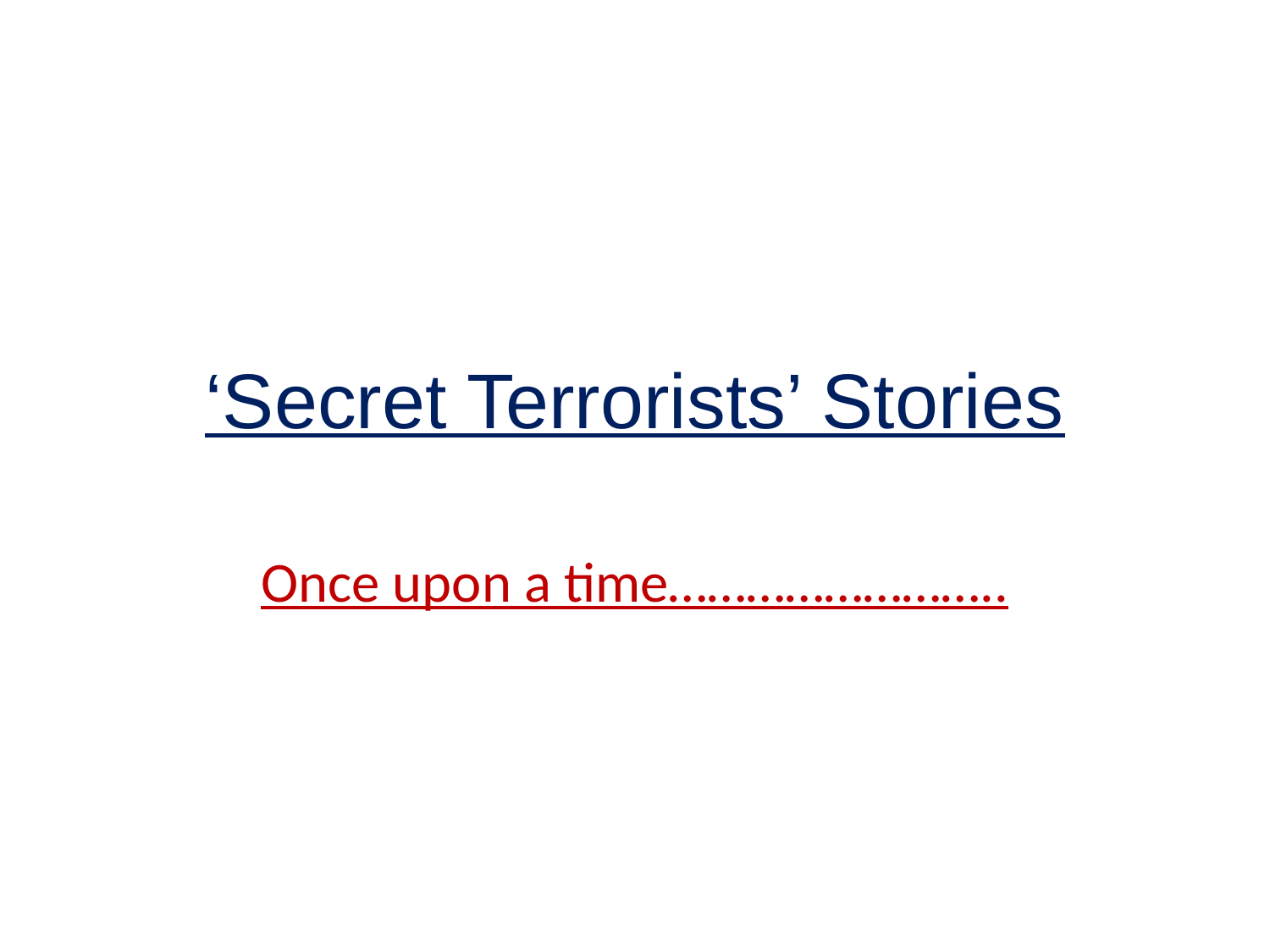

# ‘Secret Terrorists’ Stories
Once upon a time……………………..